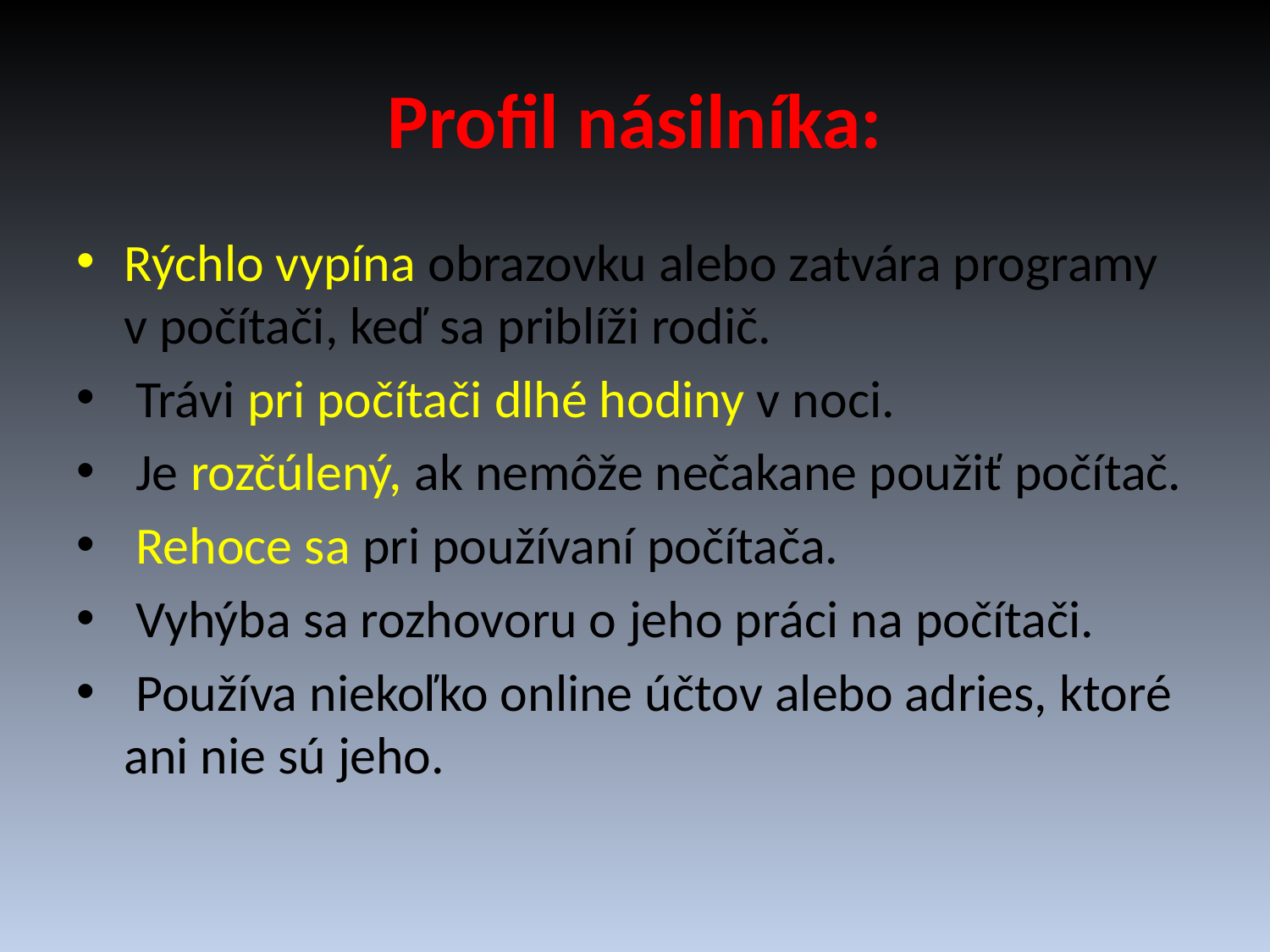

# Profil násilníka:
Rýchlo vypína obrazovku alebo zatvára programy v počítači, keď sa priblíži rodič.
 Trávi pri počítači dlhé hodiny v noci.
 Je rozčúlený, ak nemôže nečakane použiť počítač.
 Rehoce sa pri používaní počítača.
 Vyhýba sa rozhovoru o jeho práci na počítači.
 Používa niekoľko online účtov alebo adries, ktoré ani nie sú jeho.